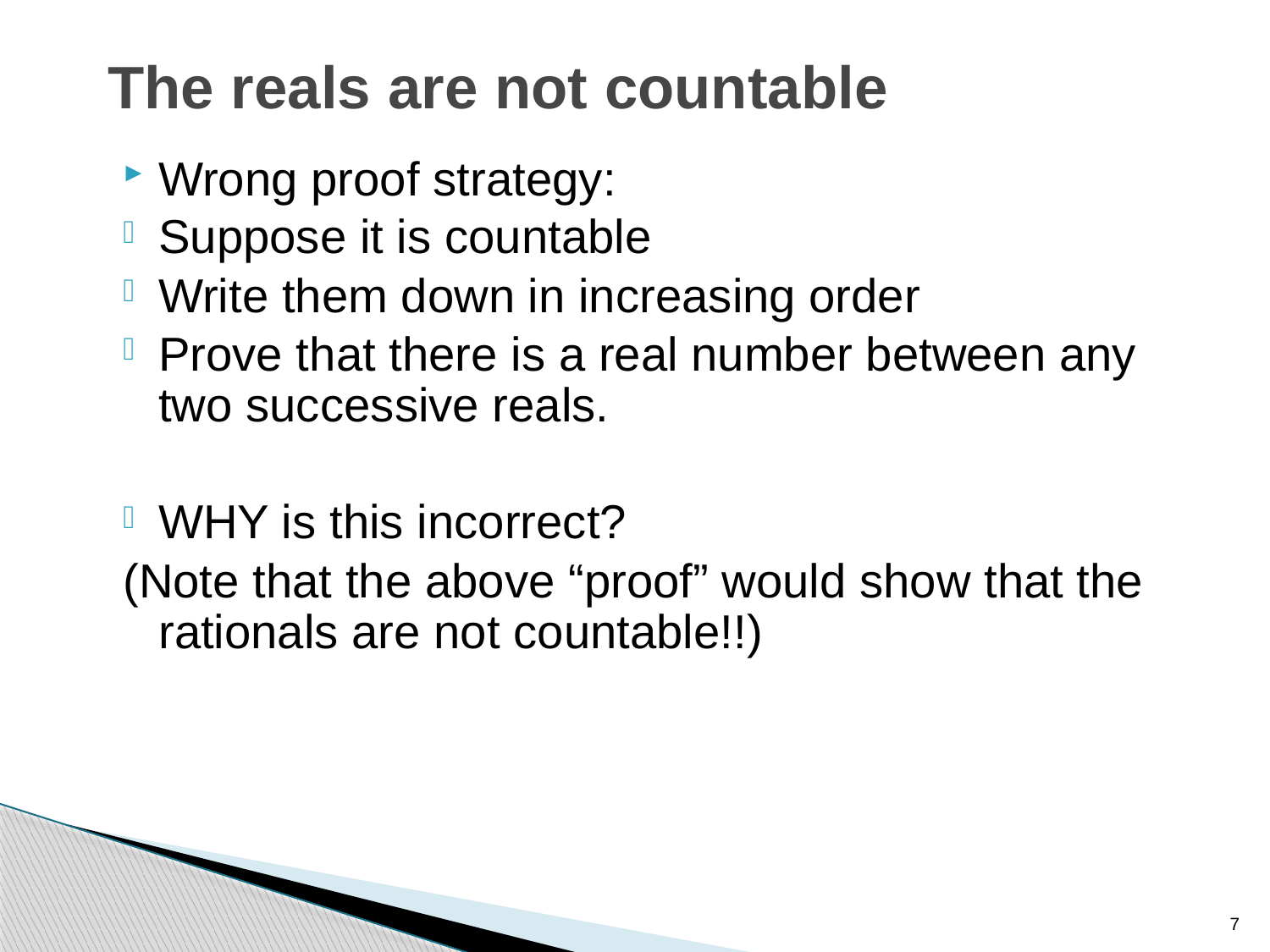

# The reals are not countable
Wrong proof strategy:
Suppose it is countable
Write them down in increasing order
Prove that there is a real number between any two successive reals.

WHY is this incorrect?
(Note that the above “proof” would show that the rationals are not countable!!)
7